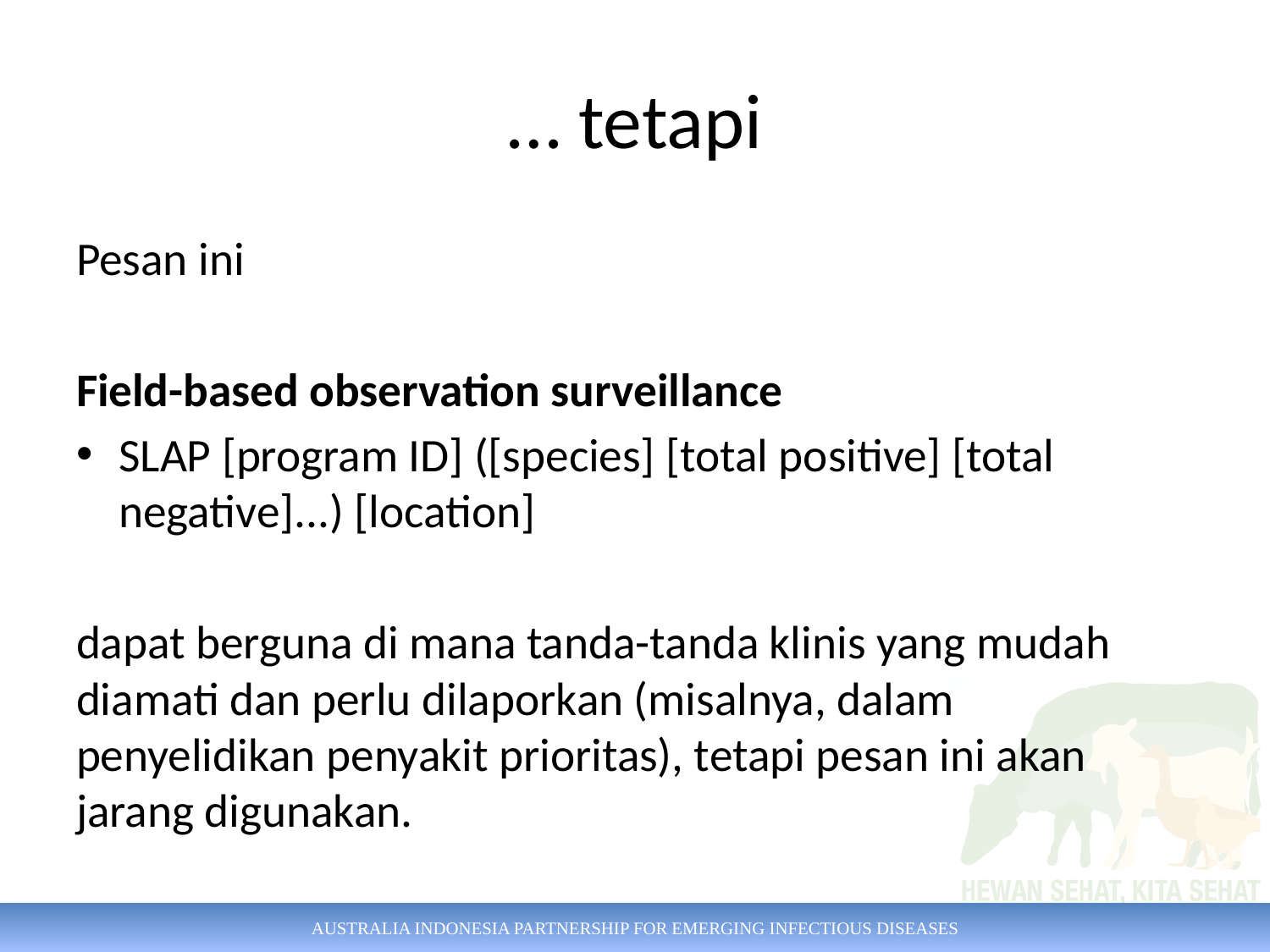

# … tetapi
Pesan ini

Field-based observation surveillance
SLAP [program ID] ([species] [total positive] [total negative]...) [location]

dapat berguna di mana tanda-tanda klinis yang mudah diamati dan perlu dilaporkan (misalnya, dalam penyelidikan penyakit prioritas), tetapi pesan ini akan jarang digunakan.